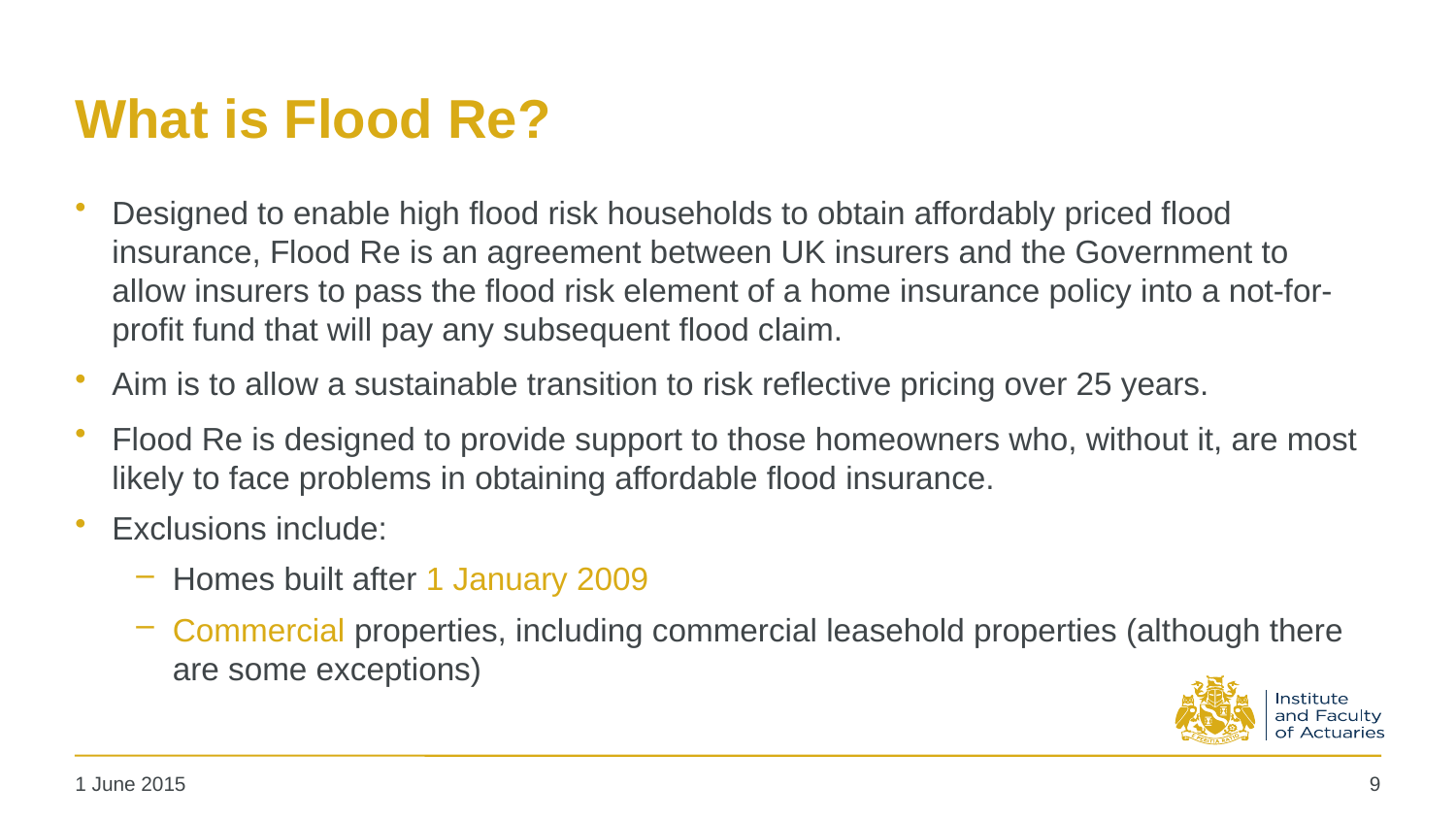

# What is Flood Re?
Designed to enable high flood risk households to obtain affordably priced flood insurance, Flood Re is an agreement between UK insurers and the Government to allow insurers to pass the flood risk element of a home insurance policy into a not-for-profit fund that will pay any subsequent flood claim.
Aim is to allow a sustainable transition to risk reflective pricing over 25 years.
Flood Re is designed to provide support to those homeowners who, without it, are most likely to face problems in obtaining affordable flood insurance.
Exclusions include:
Homes built after 1 January 2009
Commercial properties, including commercial leasehold properties (although there are some exceptions)

9
1 June 2015